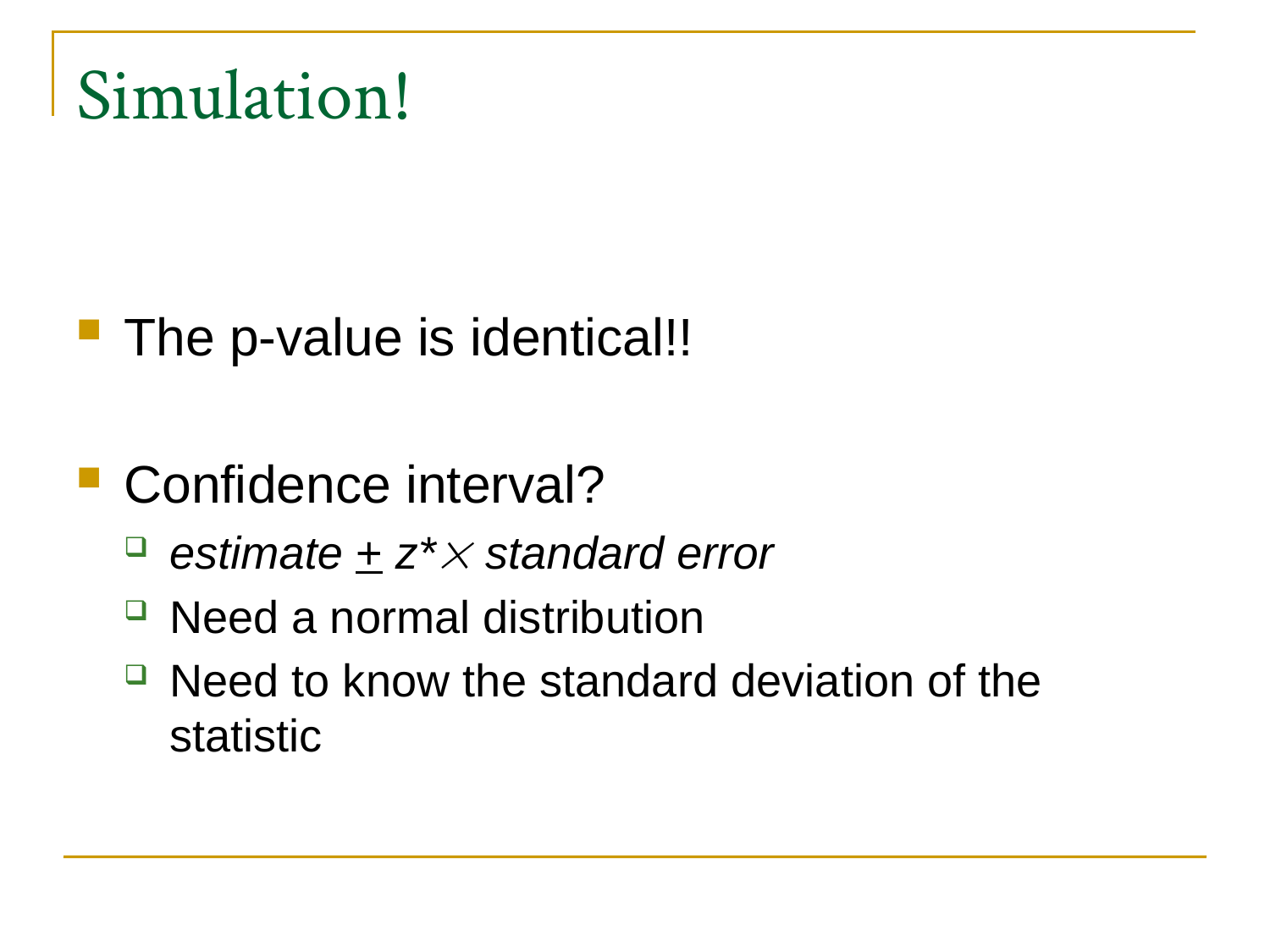

# Simulation!

The p-value is identical!!

Confidence interval?
estimate + z*× standard error
Need a normal distribution
Need to know the standard deviation of the statistic